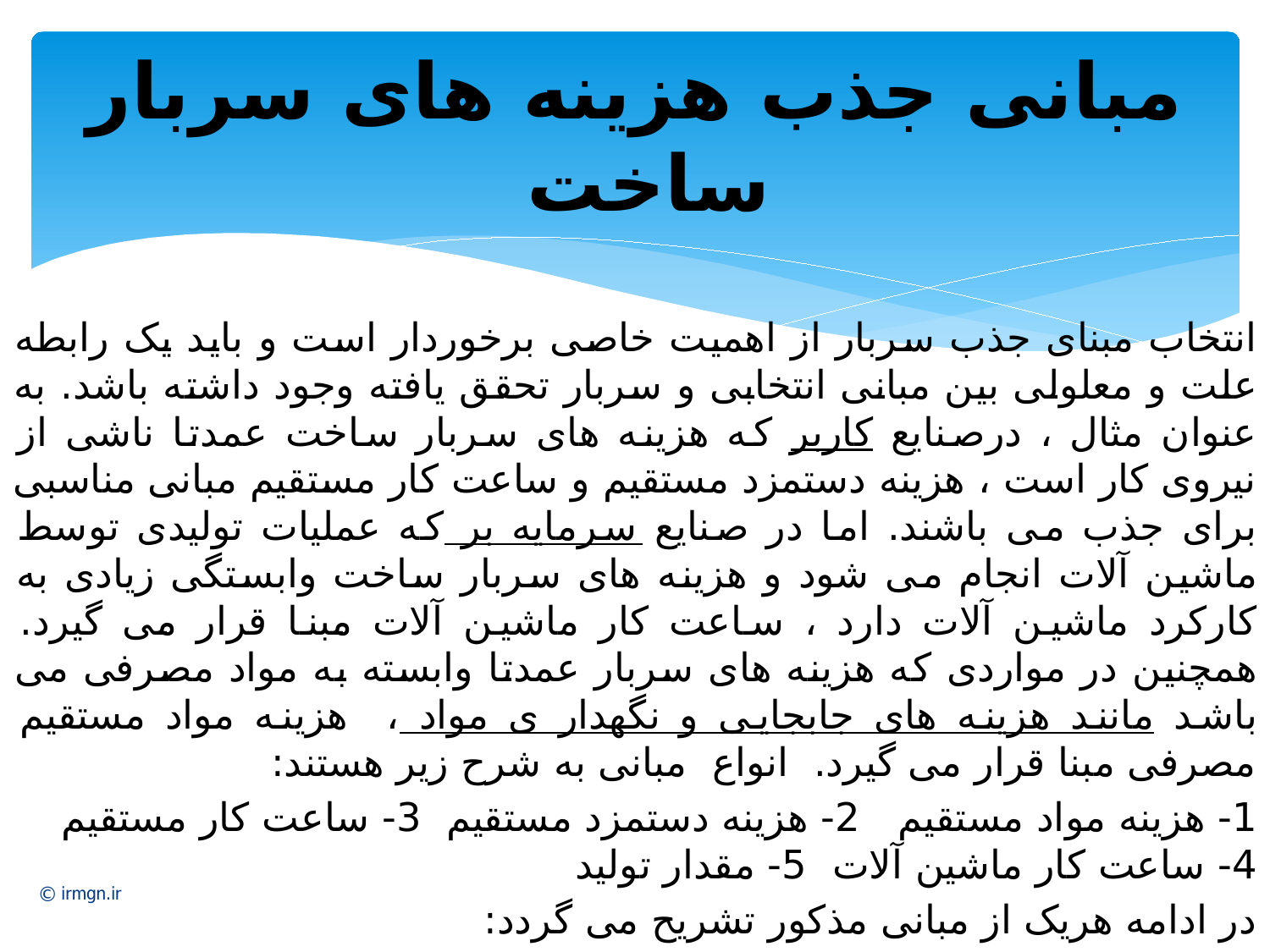

# مبانی جذب هزینه های سربار ساخت
انتخاب مبنای جذب سربار از اهمیت خاصی برخوردار است و باید یک رابطه علت و معلولی بین مبانی انتخابی و سربار تحقق یافته وجود داشته باشد. به عنوان مثال ، درصنایع کاربر که هزینه های سربار ساخت عمدتا ناشی از نیروی کار است ، هزینه دستمزد مستقیم و ساعت کار مستقیم مبانی مناسبی برای جذب می باشند. اما در صنایع سرمایه بر که عملیات تولیدی توسط ماشین آلات انجام می شود و هزینه های سربار ساخت وابستگی زیادی به کارکرد ماشین آلات دارد ، ساعت کار ماشین آلات مبنا قرار می گیرد. همچنین در مواردی که هزینه های سربار عمدتا وابسته به مواد مصرفی می باشد مانند هزینه های جابجایی و نگهدار ی مواد ،  هزینه مواد مستقیم مصرفی مبنا قرار می گیرد.  انواع  مبانی به شرح زیر هستند:
1- هزینه مواد مستقیم   2- هزینه دستمزد مستقیم  3- ساعت کار مستقیم 4- ساعت کار ماشین آلات  5- مقدار تولید
در ادامه هریک از مبانی مذکور تشریح می گردد:
© irmgn.ir